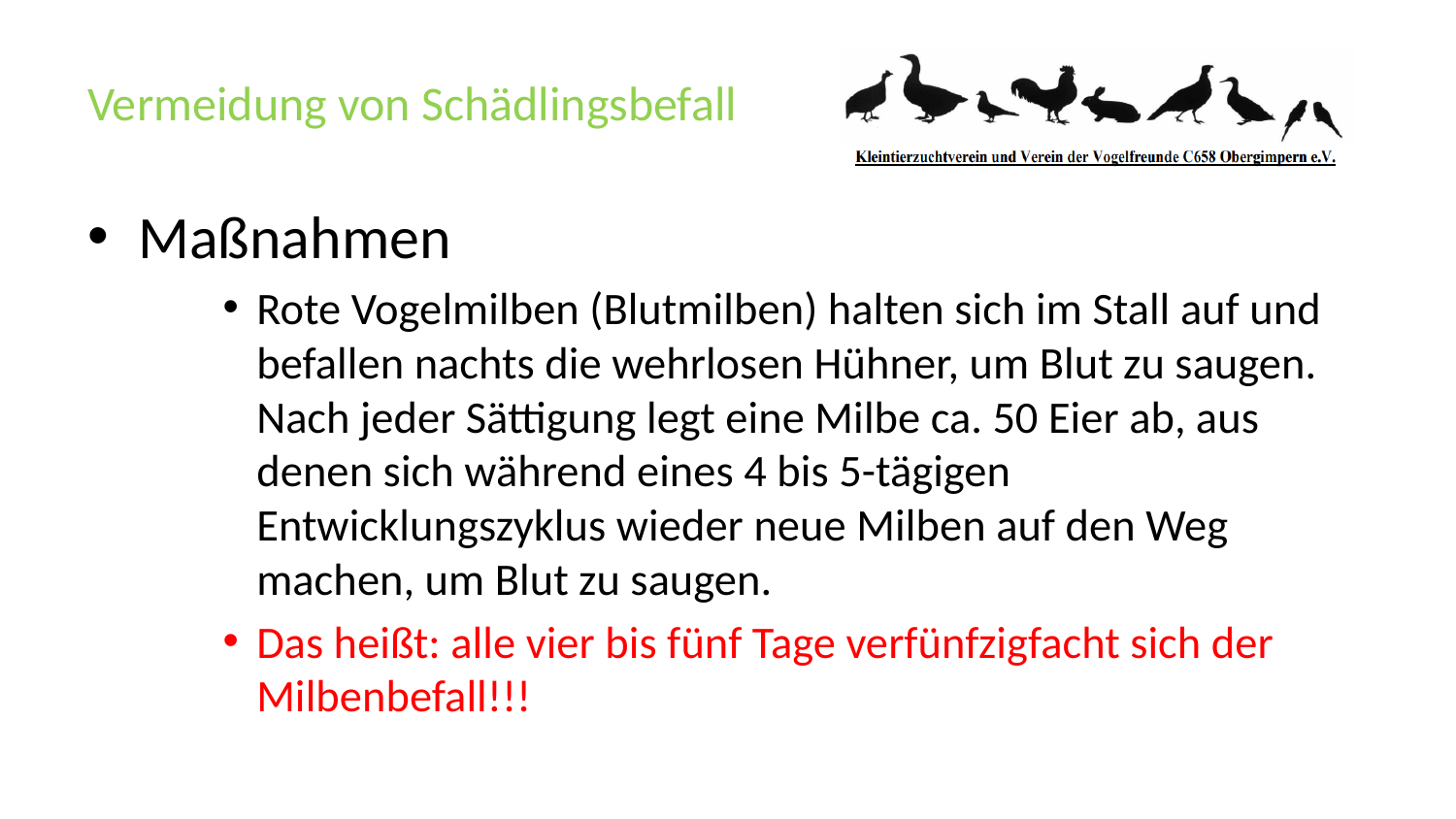

# Vermeidung von Schädlingsbefall
Maßnahmen
Rote Vogelmilben (Blutmilben) halten sich im Stall auf und befallen nachts die wehrlosen Hühner, um Blut zu saugen. Nach jeder Sättigung legt eine Milbe ca. 50 Eier ab, aus denen sich während eines 4 bis 5-tägigen Entwicklungszyklus wieder neue Milben auf den Weg machen, um Blut zu saugen.
Das heißt: alle vier bis fünf Tage verfünfzigfacht sich der Milbenbefall!!!